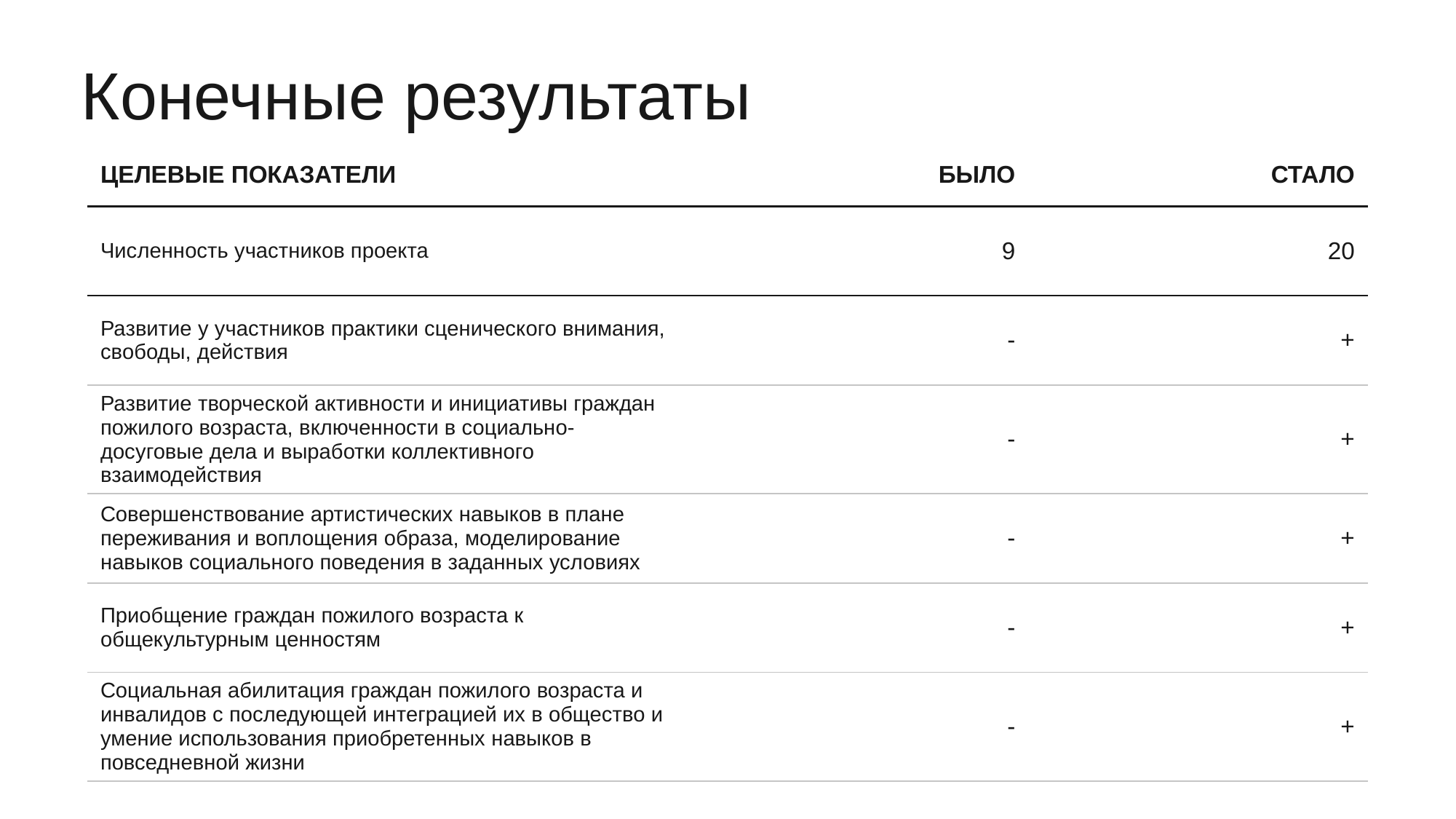

Конечные результаты
| ЦЕЛЕВЫЕ ПОКАЗАТЕЛИ | БЫЛО | СТАЛО |
| --- | --- | --- |
| Численность участников проекта | 9 | 20 |
| Развитие у участников практики сценического внимания, свободы, действия | - | + |
| Развитие творческой активности и инициативы граждан пожилого возраста, включенности в социально-досуговые дела и выработки коллективного взаимодействия | - | + |
| Совершенствование артистических навыков в плане переживания и воплощения образа, моделирование навыков социального поведения в заданных условиях | - | + |
| Приобщение граждан пожилого возраста к общекультурным ценностям | - | + |
| Социальная абилитация граждан пожилого возраста и инвалидов с последующей интеграцией их в общество и умение использования приобретенных навыков в повседневной жизни | - | + |